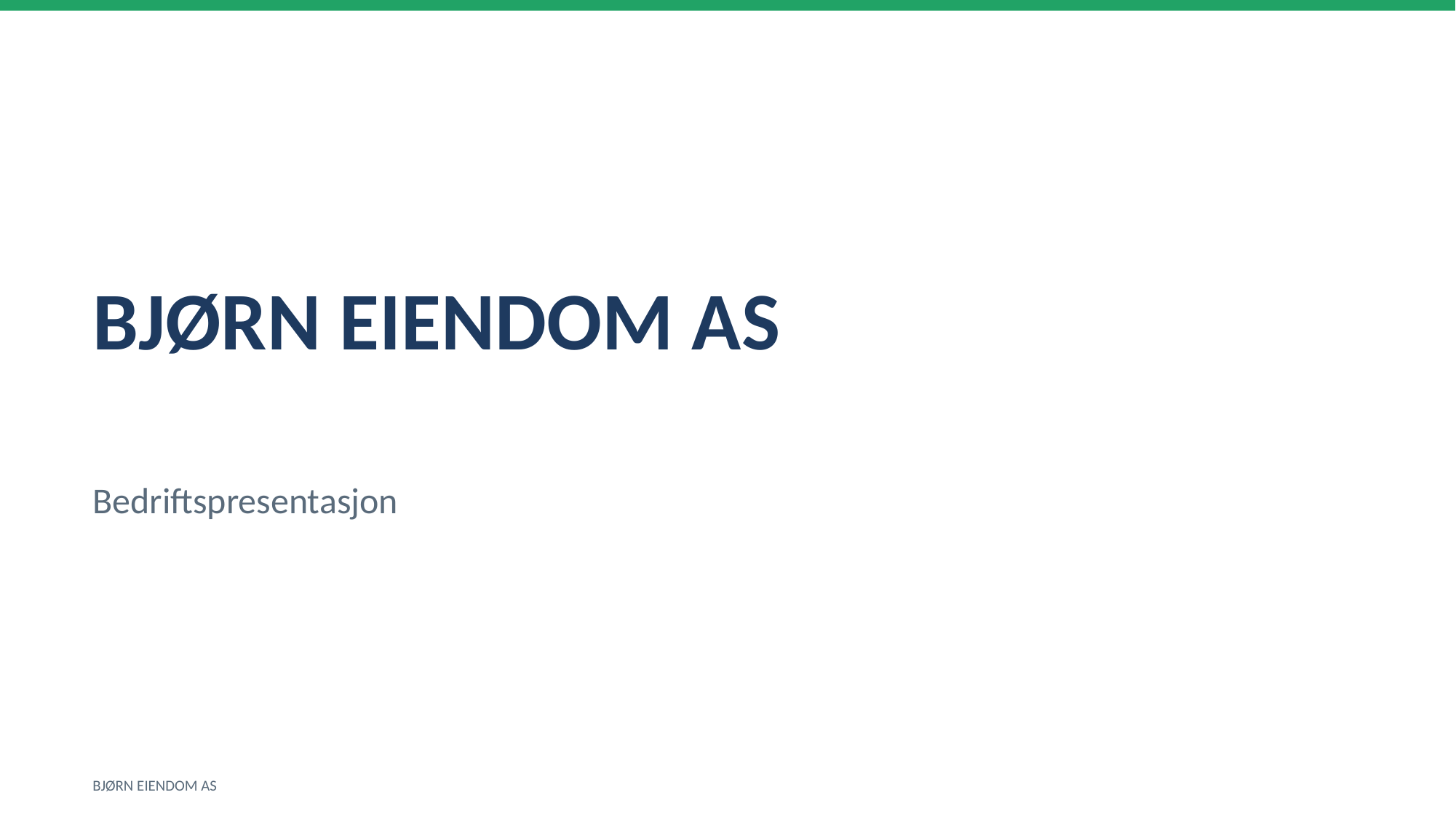

BJØRN EIENDOM AS
Bedriftspresentasjon
BJØRN EIENDOM AS